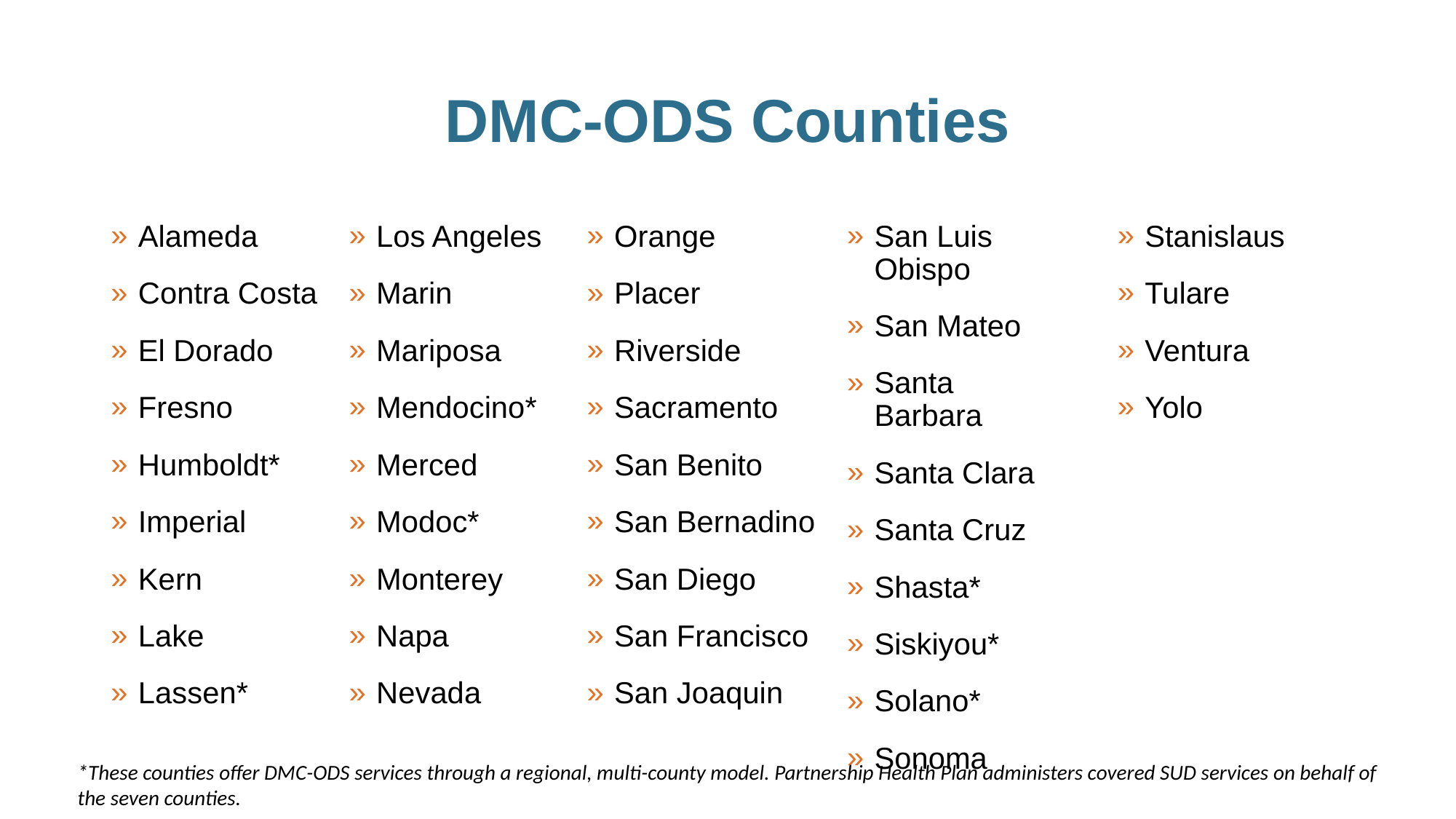

# DMC-ODS Counties
Alameda
Contra Costa
El Dorado
Fresno
Humboldt*
Imperial
Kern
Lake
Lassen*

Los Angeles
Marin
Mariposa
Mendocino*
Merced
Modoc*
Monterey
Napa
Nevada
Orange
Placer
Riverside
Sacramento
San Benito
San Bernadino
San Diego
San Francisco
San Joaquin
San Luis Obispo
San Mateo
Santa Barbara
Santa Clara
Santa Cruz
Shasta*
Siskiyou*
Solano*
Sonoma
Stanislaus
Tulare
Ventura
Yolo
*These counties offer DMC-ODS services through a regional, multi-county model. Partnership Health Plan administers covered SUD services on behalf of the seven counties.